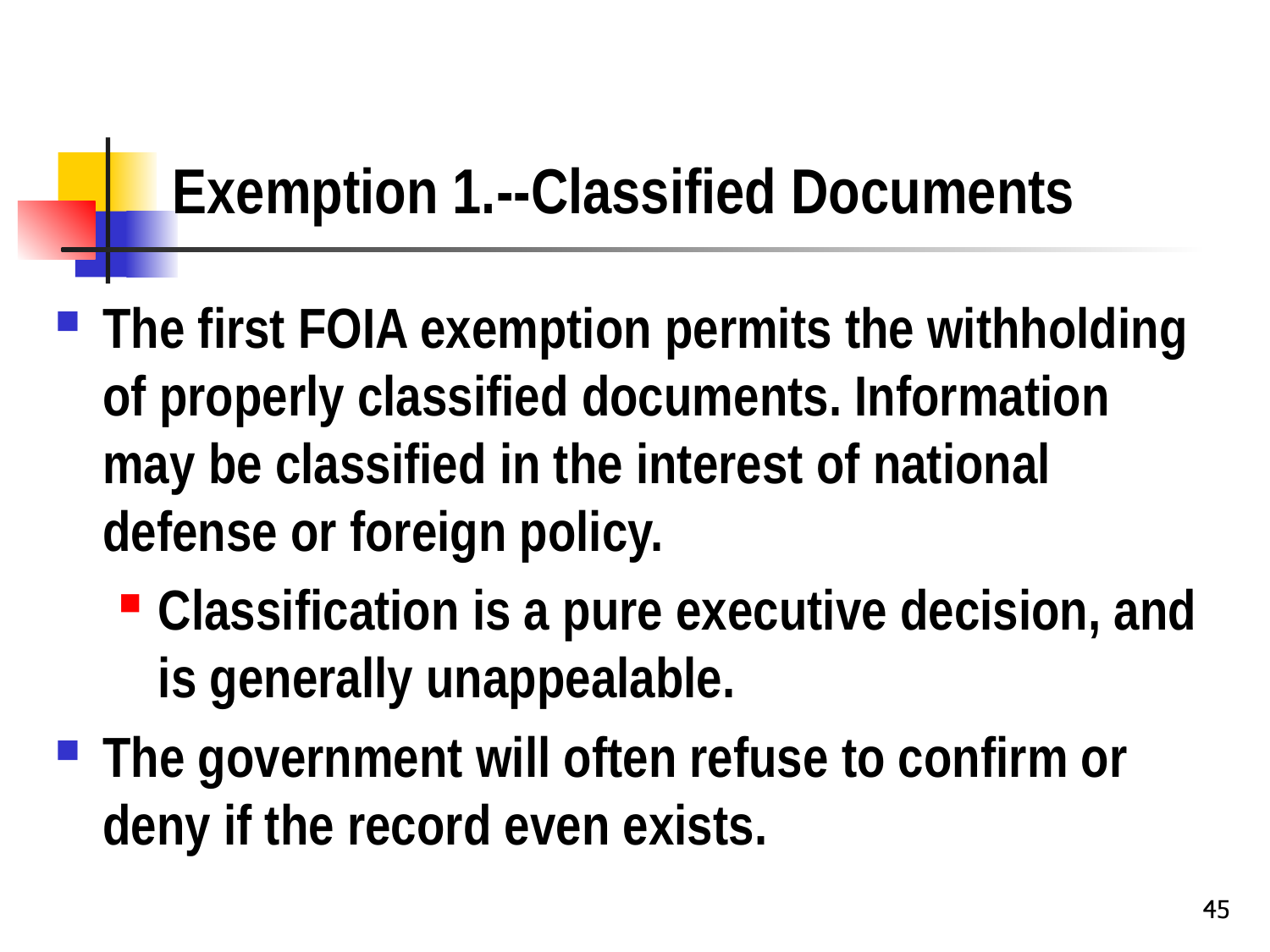

# Exemption 1.--Classified Documents
The first FOIA exemption permits the withholding of properly classified documents. Information may be classified in the interest of national defense or foreign policy.
Classification is a pure executive decision, and is generally unappealable.
The government will often refuse to confirm or deny if the record even exists.
45